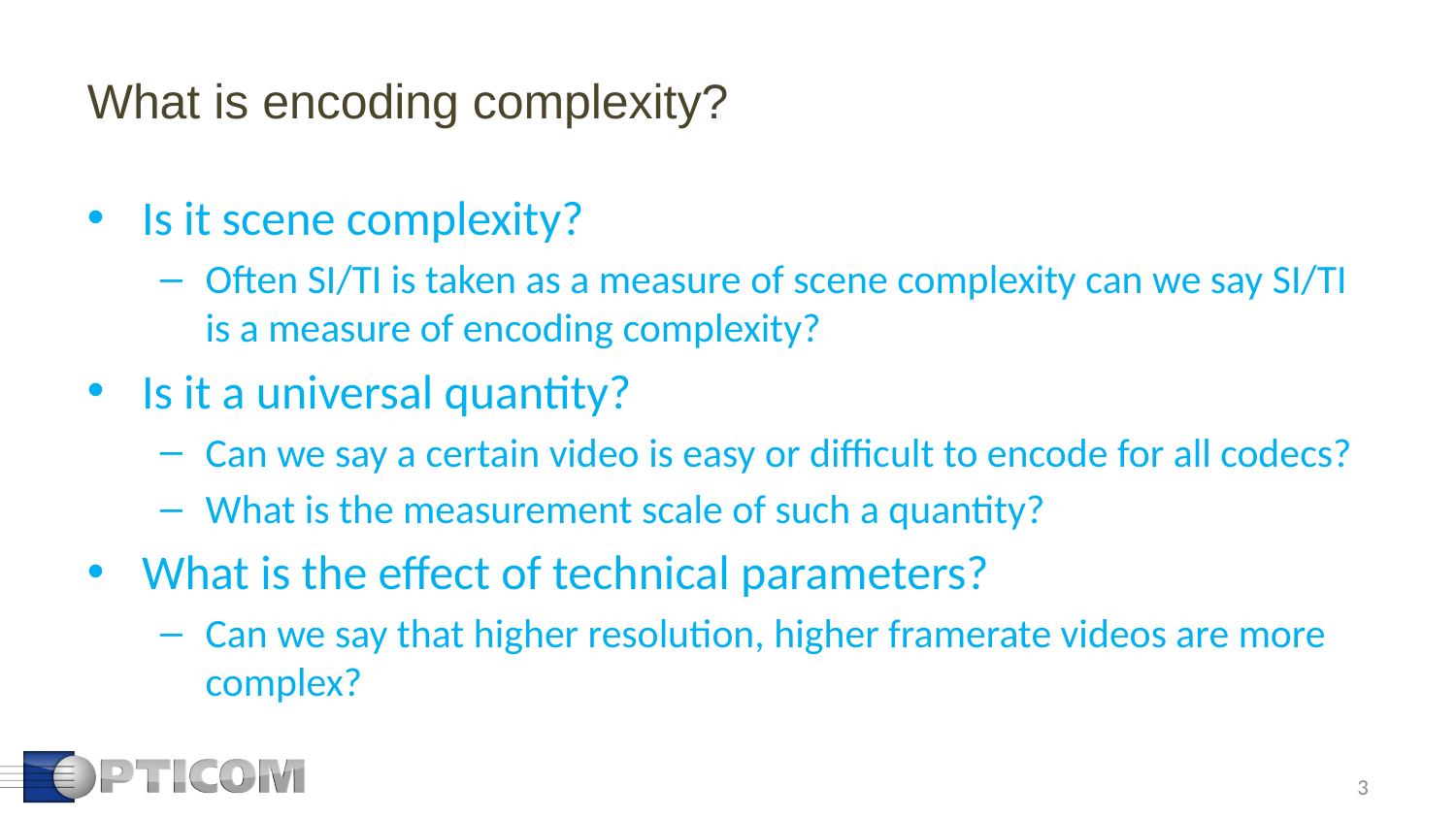

What is encoding complexity?
Is it scene complexity?
Often SI/TI is taken as a measure of scene complexity can we say SI/TI is a measure of encoding complexity?
Is it a universal quantity?
Can we say a certain video is easy or difficult to encode for all codecs?
What is the measurement scale of such a quantity?
What is the effect of technical parameters?
Can we say that higher resolution, higher framerate videos are more complex?

3